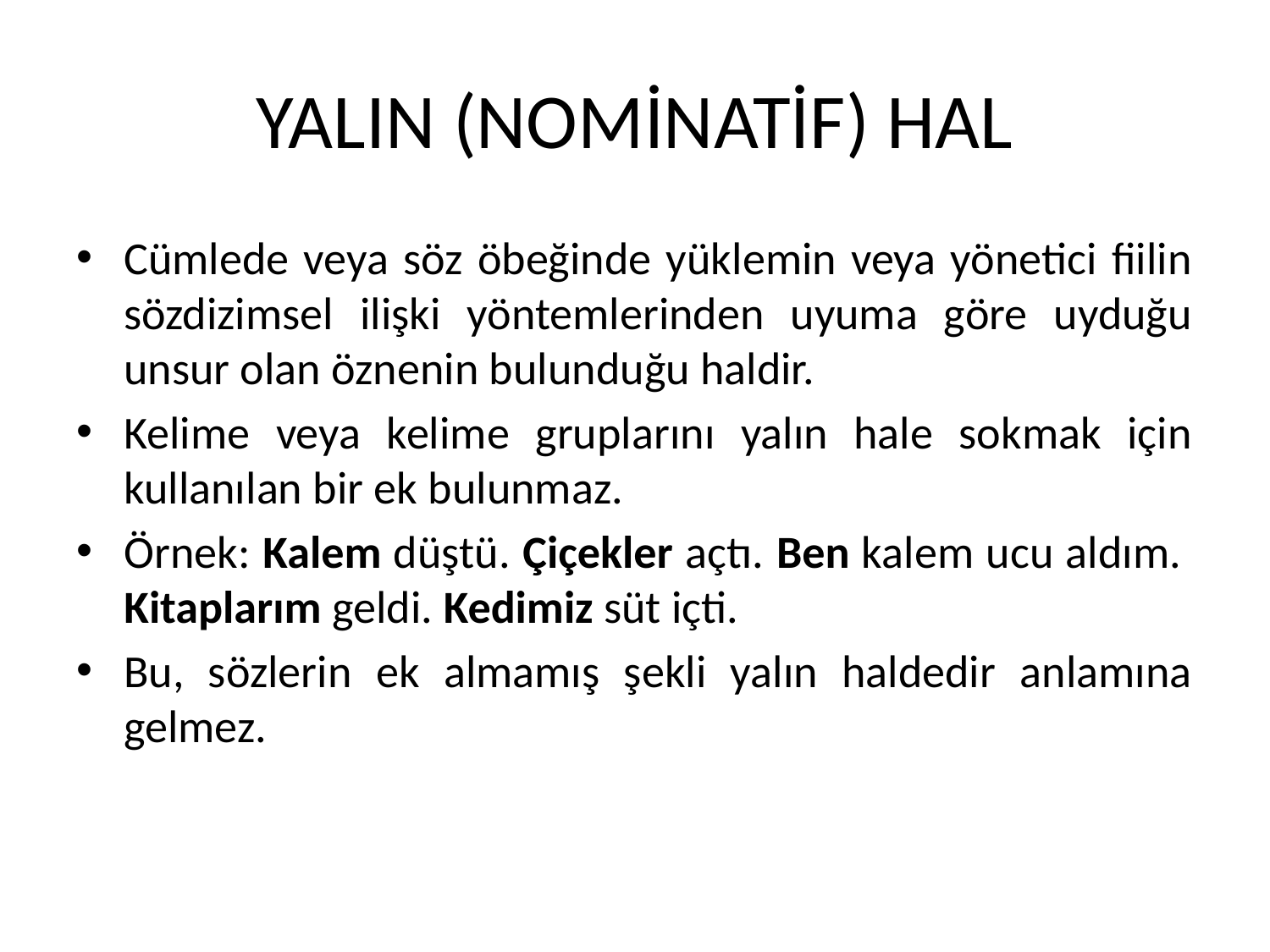

# YALIN (NOMİNATİF) HAL
Cümlede veya söz öbeğinde yüklemin veya yönetici fiilin sözdizimsel ilişki yöntemlerinden uyuma göre uyduğu unsur olan öznenin bulunduğu haldir.
Kelime veya kelime gruplarını yalın hale sokmak için kullanılan bir ek bulunmaz.
Örnek: Kalem düştü. Çiçekler açtı. Ben kalem ucu aldım.  Kitaplarım geldi. Kedimiz süt içti.
Bu, sözlerin ek almamış şekli yalın haldedir anlamına gelmez.